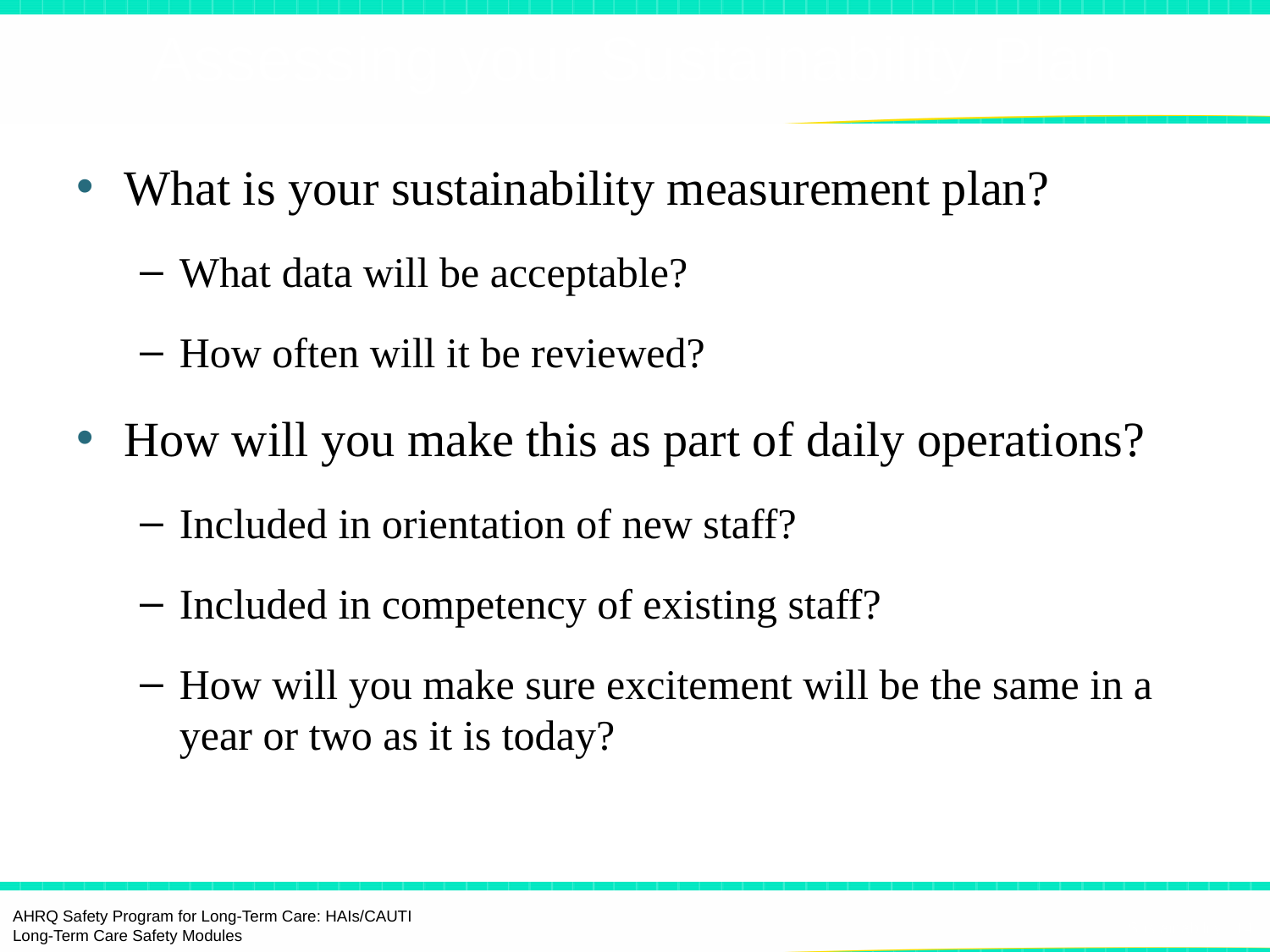

# Assessing your Sustainability Plan
What is your sustainability measurement plan?
What data will be acceptable?
How often will it be reviewed?
How will you make this as part of daily operations?
Included in orientation of new staff?
Included in competency of existing staff?
How will you make sure excitement will be the same in a year or two as it is today?

AHRQ Safety Program for Long-Term Care: HAIs/CAUTI   Long-Term Care Safety Modules